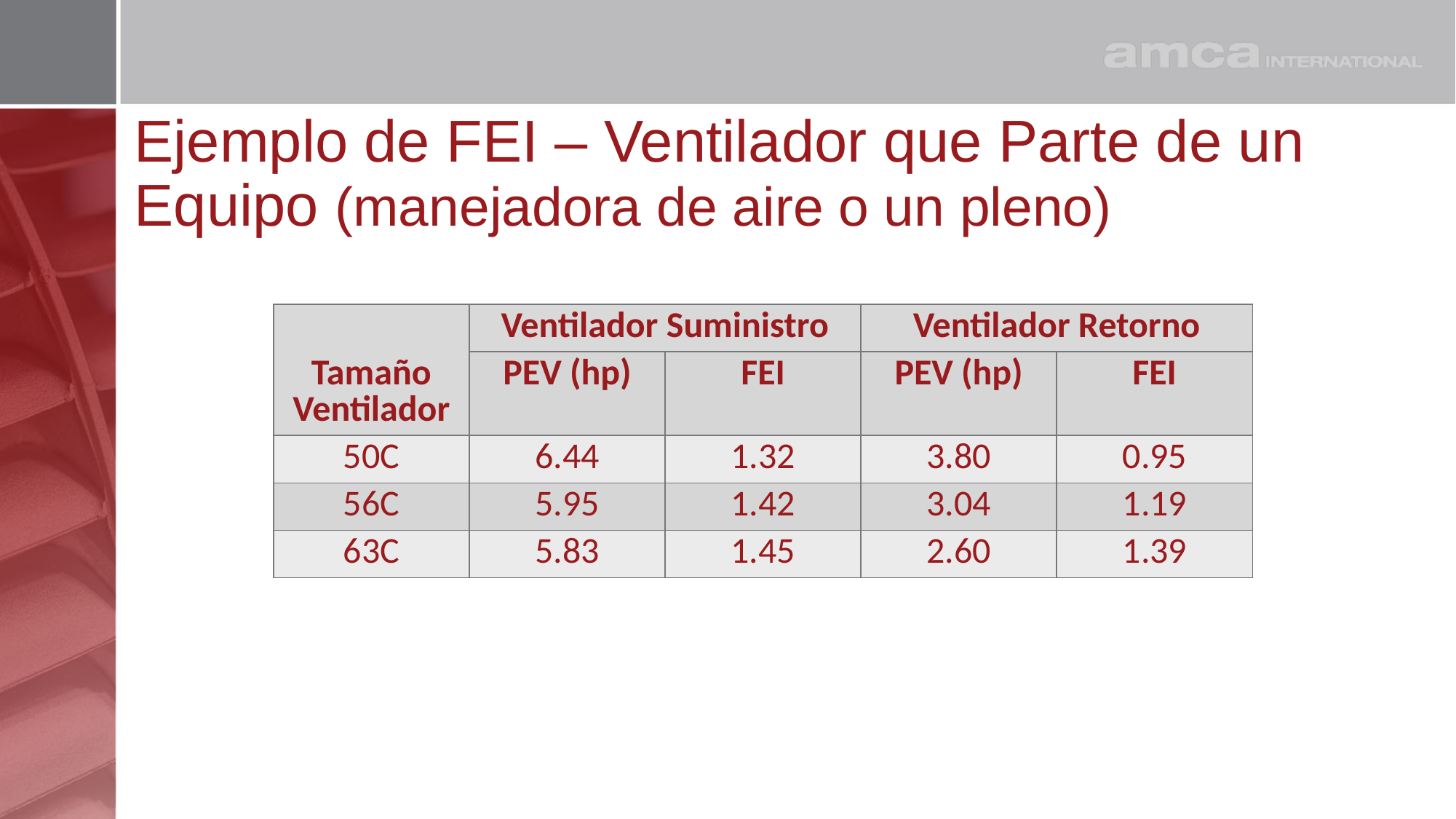

# Ejemplo de FEI – Ventilador que Parte de un Equipo (manejadora de aire o un pleno)
| Tamaño Ventilador | Ventilador Suministro |  | Ventilador Retorno |  |
| --- | --- | --- | --- | --- |
|  | PEV (hp) | FEI | PEV (hp) | FEI |
| 50C | 6.44 | 1.32 | 3.80 | 0.95 |
| 56C | 5.95 | 1.42 | 3.04 | 1.19 |
| 63C | 5.83 | 1.45 | 2.60 | 1.39 |